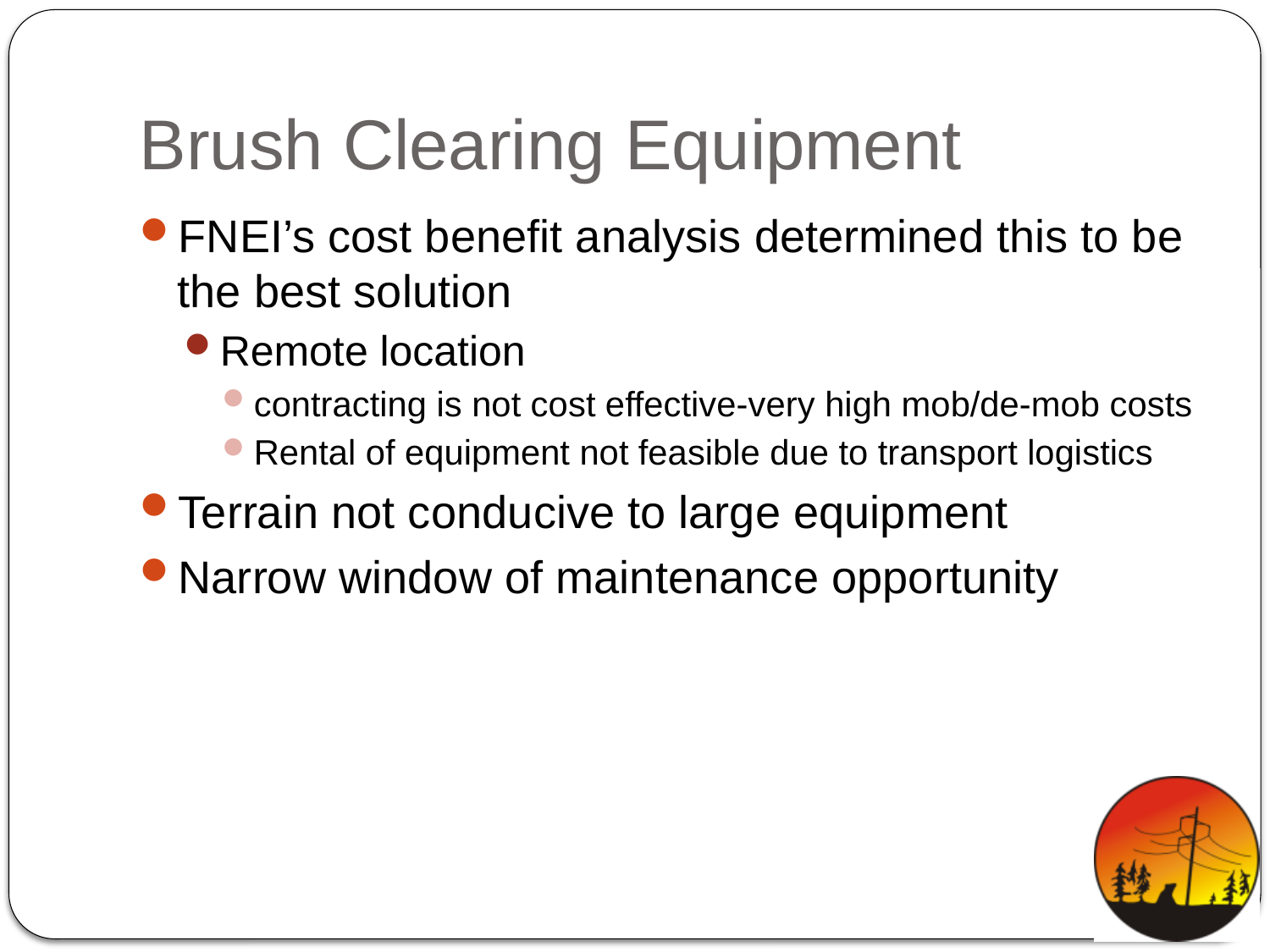

# Brush Clearing Equipment
FNEI’s cost benefit analysis determined this to be the best solution
Remote location
contracting is not cost effective-very high mob/de-mob costs
Rental of equipment not feasible due to transport logistics
Terrain not conducive to large equipment
Narrow window of maintenance opportunity